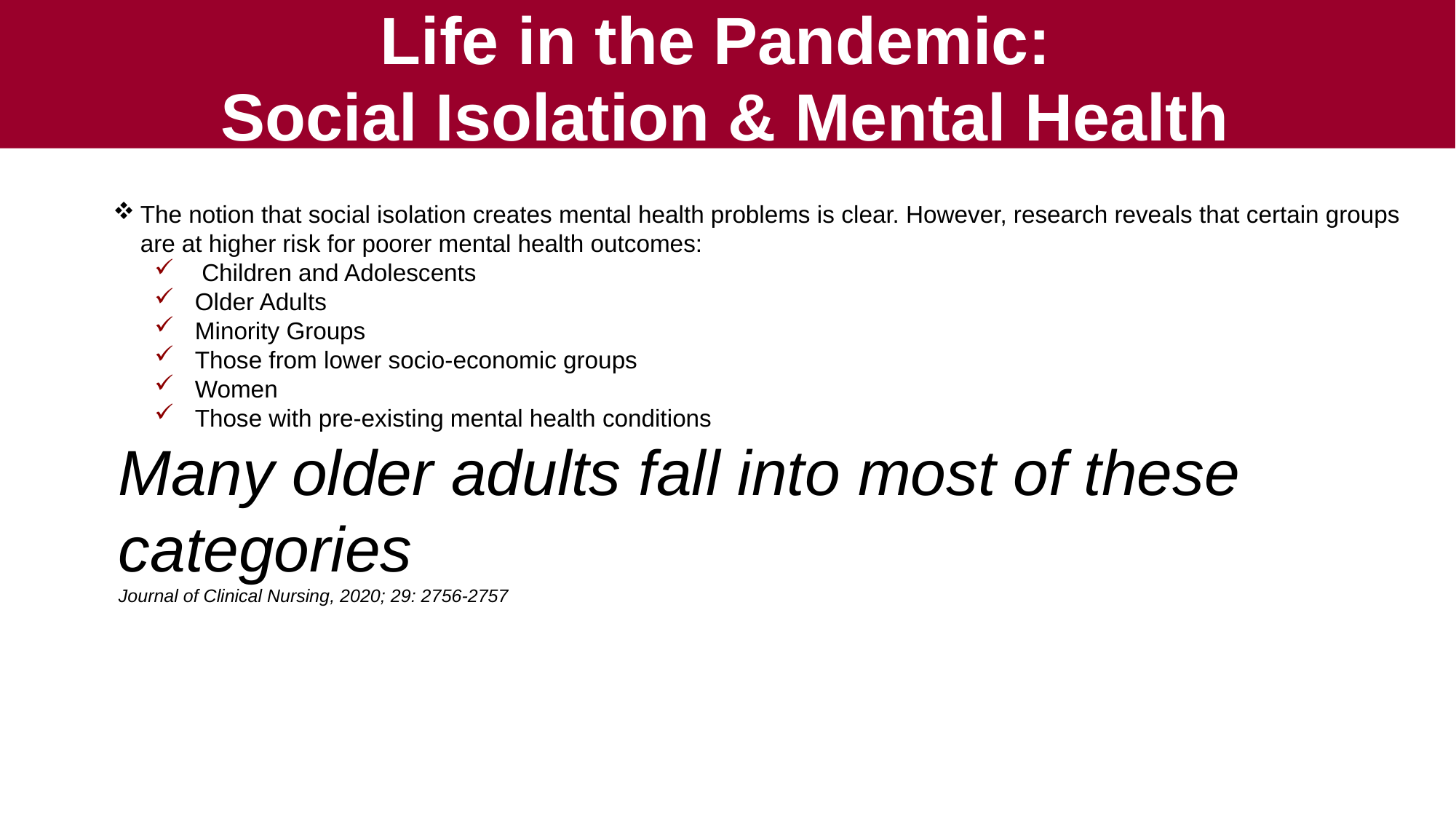

Life in the Pandemic:
Social Isolation & Mental Health
The notion that social isolation creates mental health problems is clear. However, research reveals that certain groups are at higher risk for poorer mental health outcomes:
 Children and Adolescents
Older Adults
Minority Groups
Those from lower socio-economic groups
Women
Those with pre-existing mental health conditions
Many older adults fall into most of these categories
Journal of Clinical Nursing, 2020; 29: 2756-2757